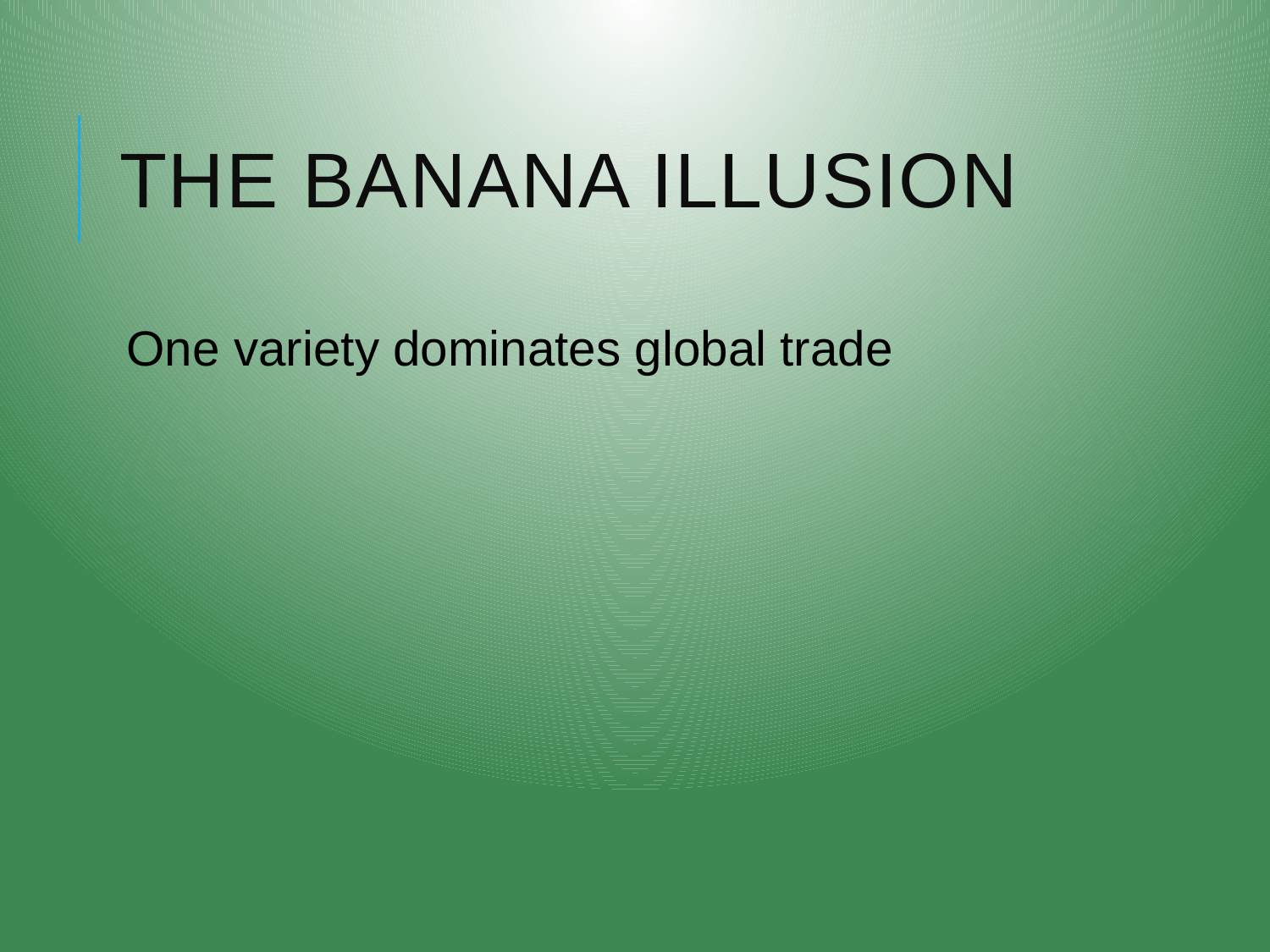

# The Banana Illusion
One variety dominates global trade